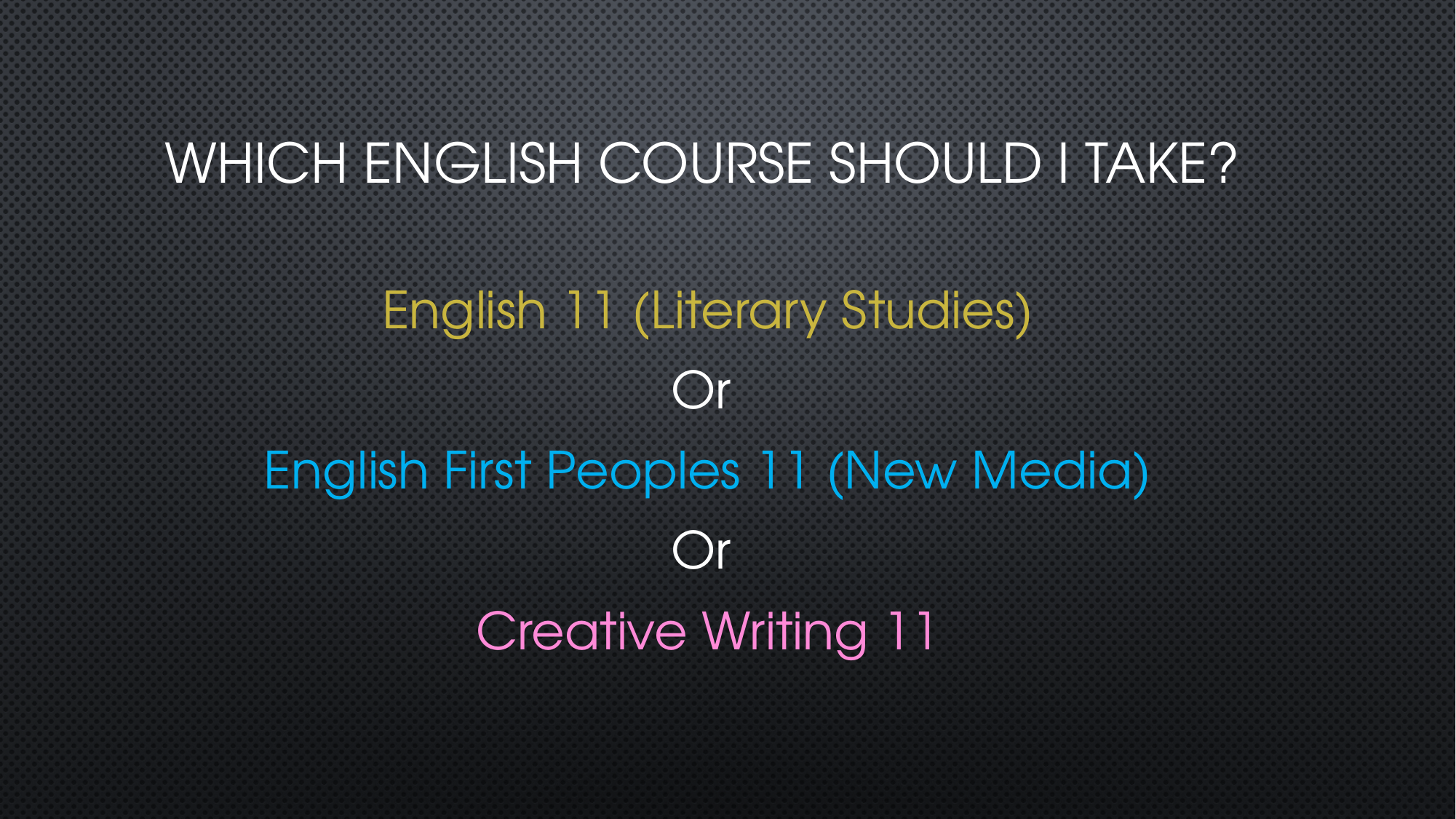

# Which English Course Should I take?

English 11 (Literary Studies)
Or
English First Peoples 11 (New Media)
Or
Creative Writing 11